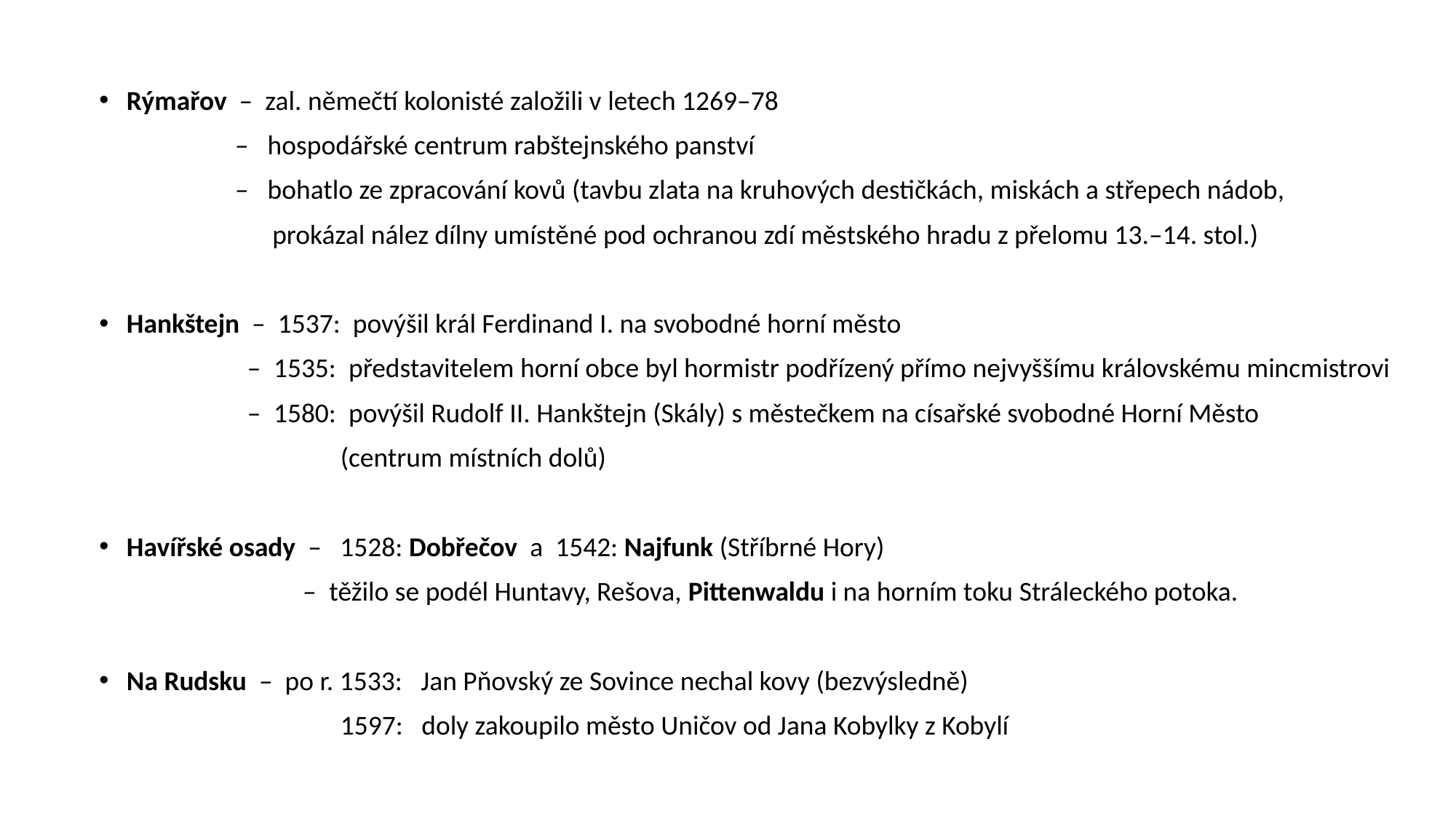

Rýmařov  –  zal. němečtí kolonisté založili v letech 1269–78
                      –   hospodářské centrum rabštejnského panství
                      –   bohatlo ze zpracování kovů (tavbu zlata na kruhových destičkách, miskách a střepech nádob,
                            prokázal nález dílny umístěné pod ochranou zdí městského hradu z přelomu 13.–14. stol.)

Hankštejn  –  1537:  povýšil král Ferdinand I. na svobodné horní město
                        –  1535:  představitelem horní obce byl hormistr podřízený přímo nejvyššímu královskému mincmistrovi
                        –  1580:  povýšil Rudolf II. Hankštejn (Skály) s městečkem na císařské svobodné Horní Město
                                       (centrum místních dolů)

Havířské osady  –   1528: Dobřečov  a  1542: Najfunk (Stříbrné Hory)
                                 –  těžilo se podél Huntavy, Rešova, Pittenwaldu i na horním toku Stráleckého potoka.

Na Rudsku  –  po r. 1533:   Jan Pňovský ze Sovince nechal kovy (bezvýsledně)
                                       1597:   doly zakoupilo město Uničov od Jana Kobylky z Kobylí